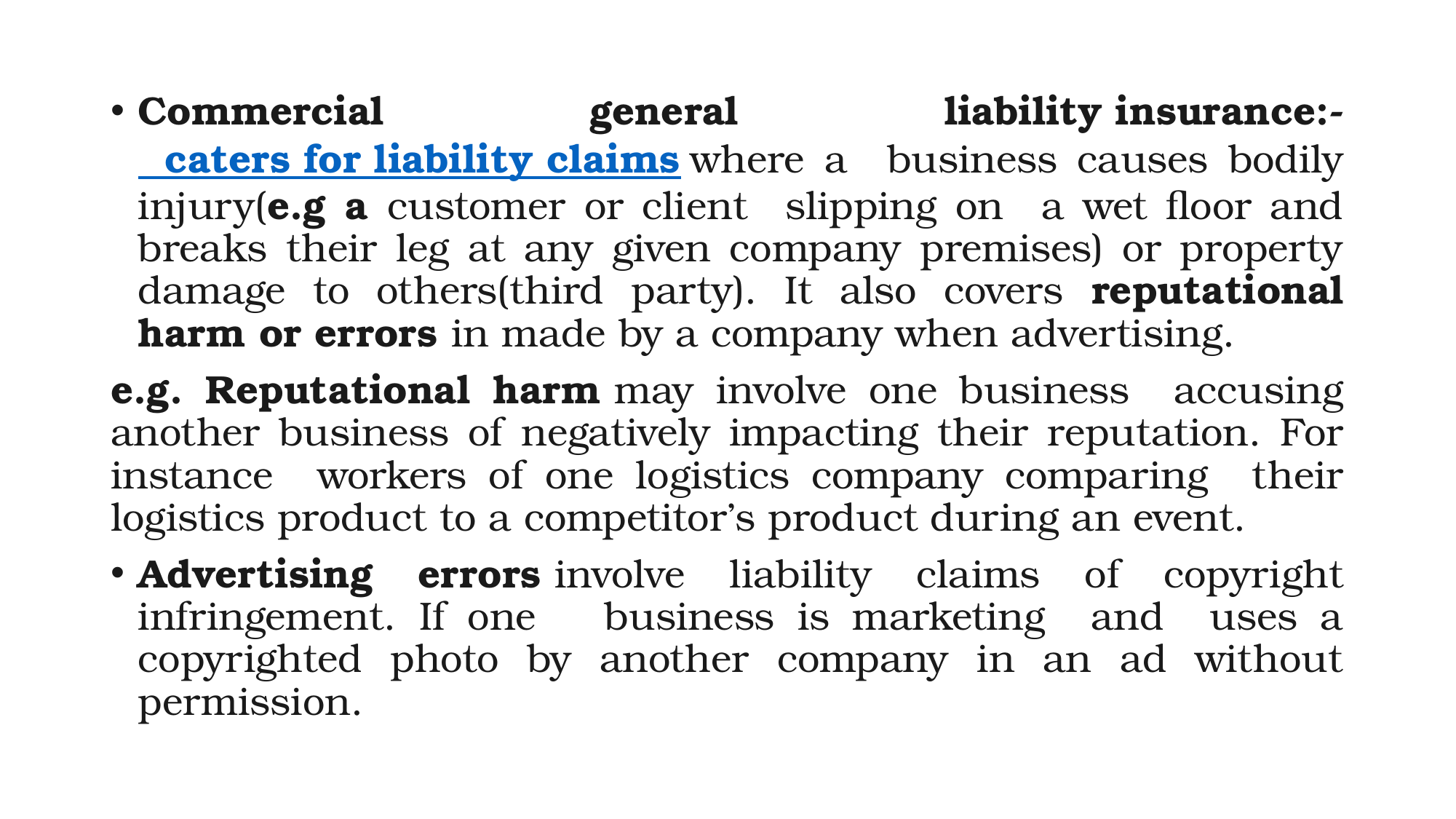

Commercial general liability insurance:-  caters for liability claims where a  business causes bodily injury(e.g a customer or client  slipping on  a wet floor and breaks their leg at any given company premises) or property damage to others(third party). It also covers reputational harm or errors in made by a company when advertising.
e.g. Reputational harm may involve one business  accusing another business of negatively impacting their reputation. For instance  workers of one logistics company comparing  their logistics product to a competitor’s product during an event.
Advertising errors involve liability claims of copyright infringement. If one   business is marketing  and  uses a copyrighted photo by another company in an ad without permission.